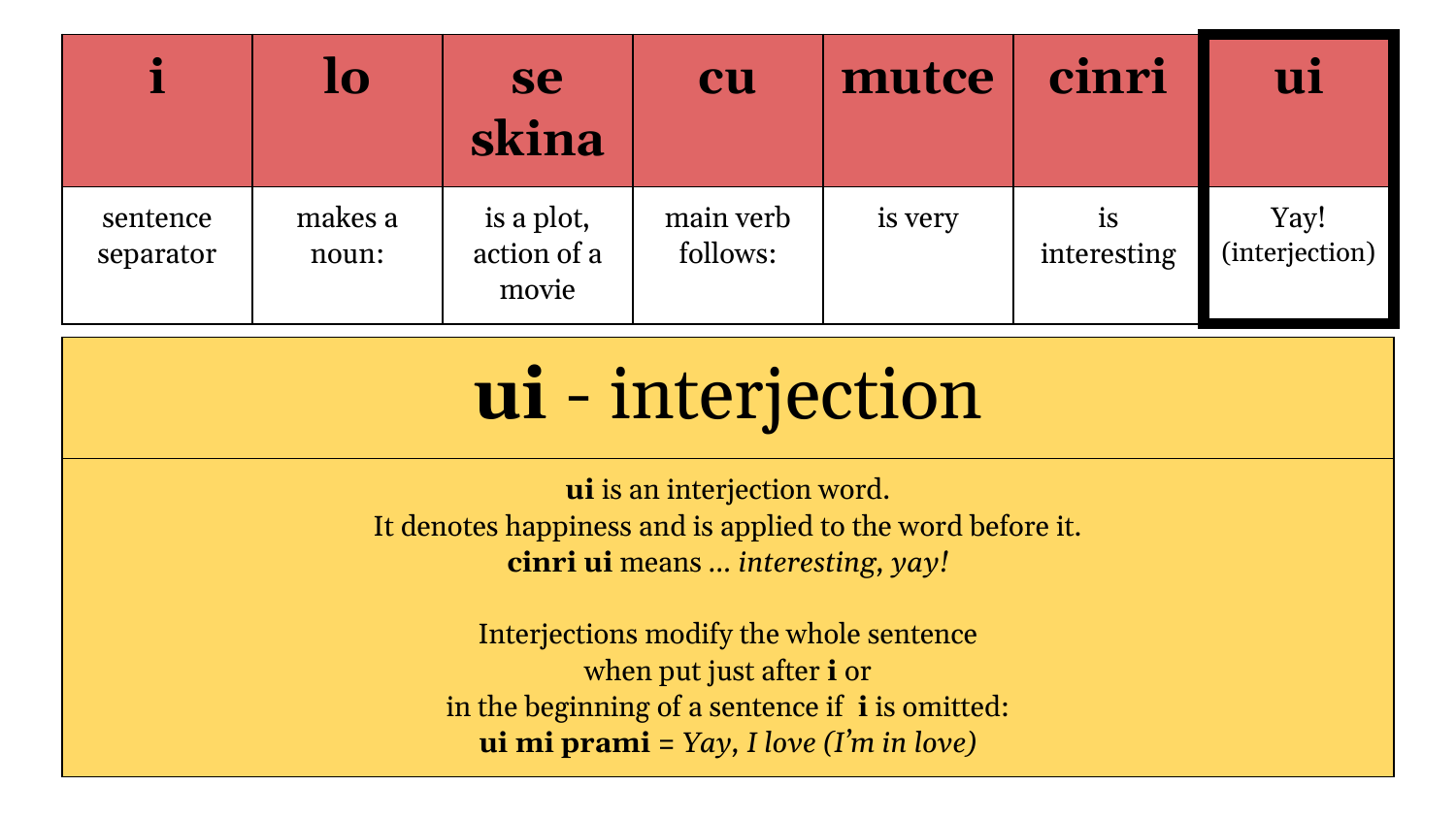

| i | lo | se skina | cu | mutce | cinri | ui |
| --- | --- | --- | --- | --- | --- | --- |
| sentence separator | makes a noun: | is a plot, action of a movie | main verb follows: | is very | is interesting | Yay! (interjection) |
| ui - interjection |  |  |  |  |  |
| --- | --- | --- | --- | --- | --- |
| ui is an interjection word. It denotes happiness and is applied to the word before it. cinri ui means … interesting, yay! Interjections modify the whole sentence when put just after i or in the beginning of a sentence if i is omitted: ui mi prami = Yay, I love (I’m in love) |  |  |  |  |  |